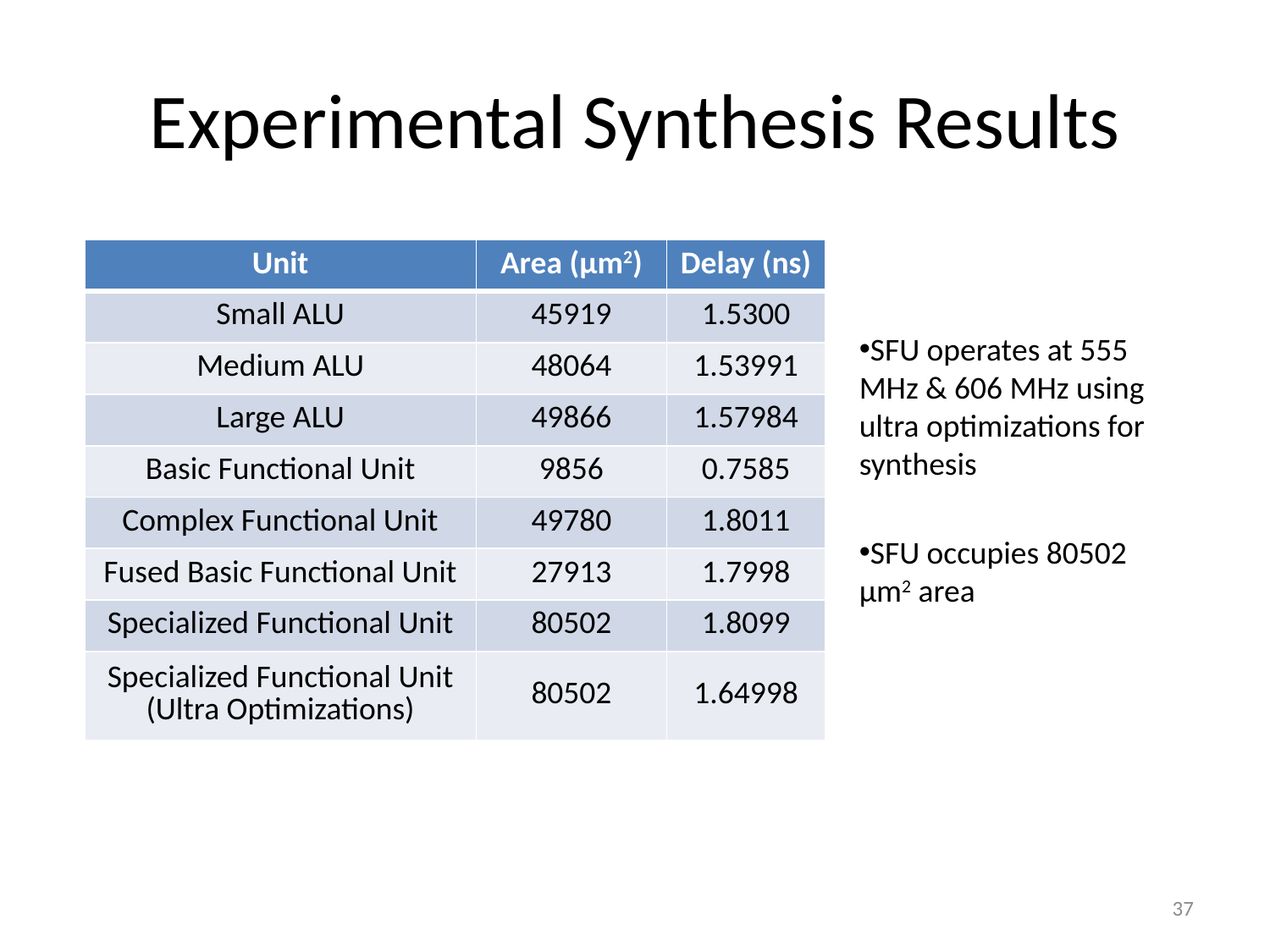

# Experimental Synthesis Results
| Unit | Area (μm2) | Delay (ns) |
| --- | --- | --- |
| Small ALU | 45919 | 1.5300 |
| Medium ALU | 48064 | 1.53991 |
| Large ALU | 49866 | 1.57984 |
| Basic Functional Unit | 9856 | 0.7585 |
| Complex Functional Unit | 49780 | 1.8011 |
| Fused Basic Functional Unit | 27913 | 1.7998 |
| Specialized Functional Unit | 80502 | 1.8099 |
| Specialized Functional Unit (Ultra Optimizations) | 80502 | 1.64998 |
SFU operates at 555 MHz & 606 MHz using ultra optimizations for synthesis

SFU occupies 80502 μm2 area
37